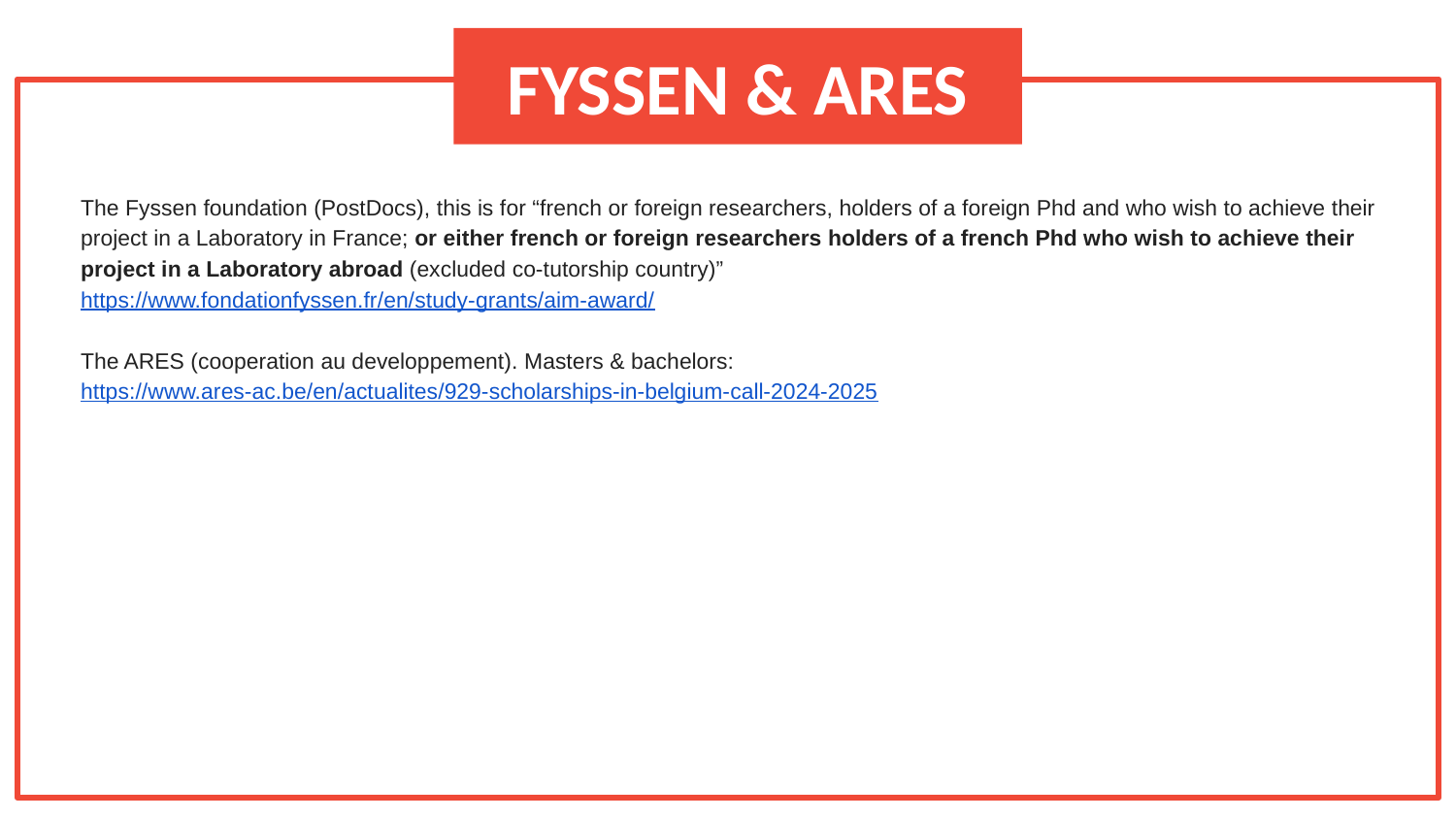

FYSSEN & ARES

The Fyssen foundation (PostDocs), this is for “french or foreign researchers, holders of a foreign Phd and who wish to achieve their project in a Laboratory in France; or either french or foreign researchers holders of a french Phd who wish to achieve their project in a Laboratory abroad (excluded co-tutorship country)”
https://www.fondationfyssen.fr/en/study-grants/aim-award/

The ARES (cooperation au developpement). Masters & bachelors:
https://www.ares-ac.be/en/actualites/929-scholarships-in-belgium-call-2024-2025